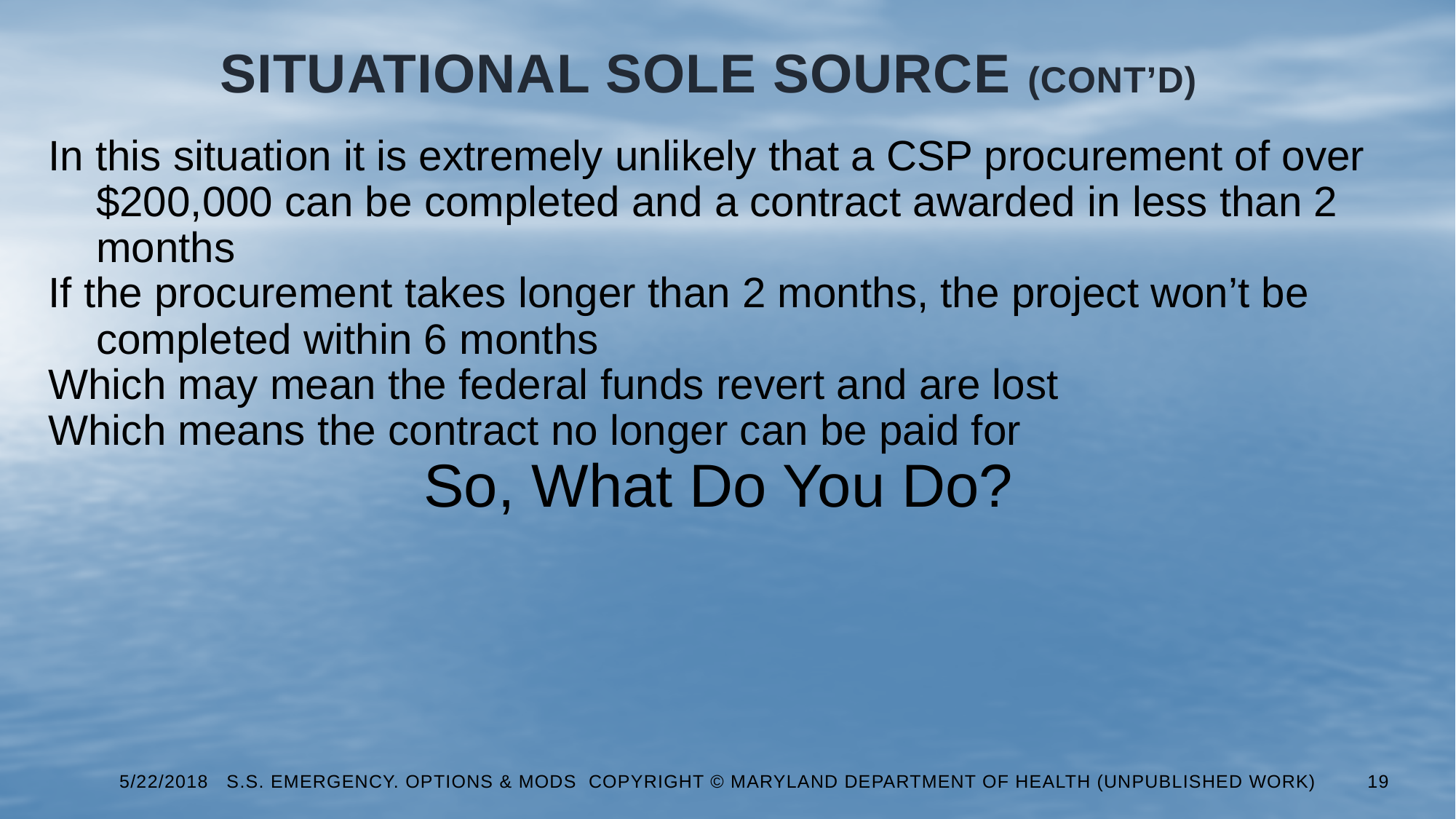

# Situational Sole Source (Cont’d)
In this situation it is extremely unlikely that a CSP procurement of over $200,000 can be completed and a contract awarded in less than 2 months
If the procurement takes longer than 2 months, the project won’t be completed within 6 months
Which may mean the federal funds revert and are lost
Which means the contract no longer can be paid for
So, What Do You Do?

5/22/2018   S.S. Emergency. Options & Mods  Copyright © Maryland Department of Health (Unpublished Work)
19